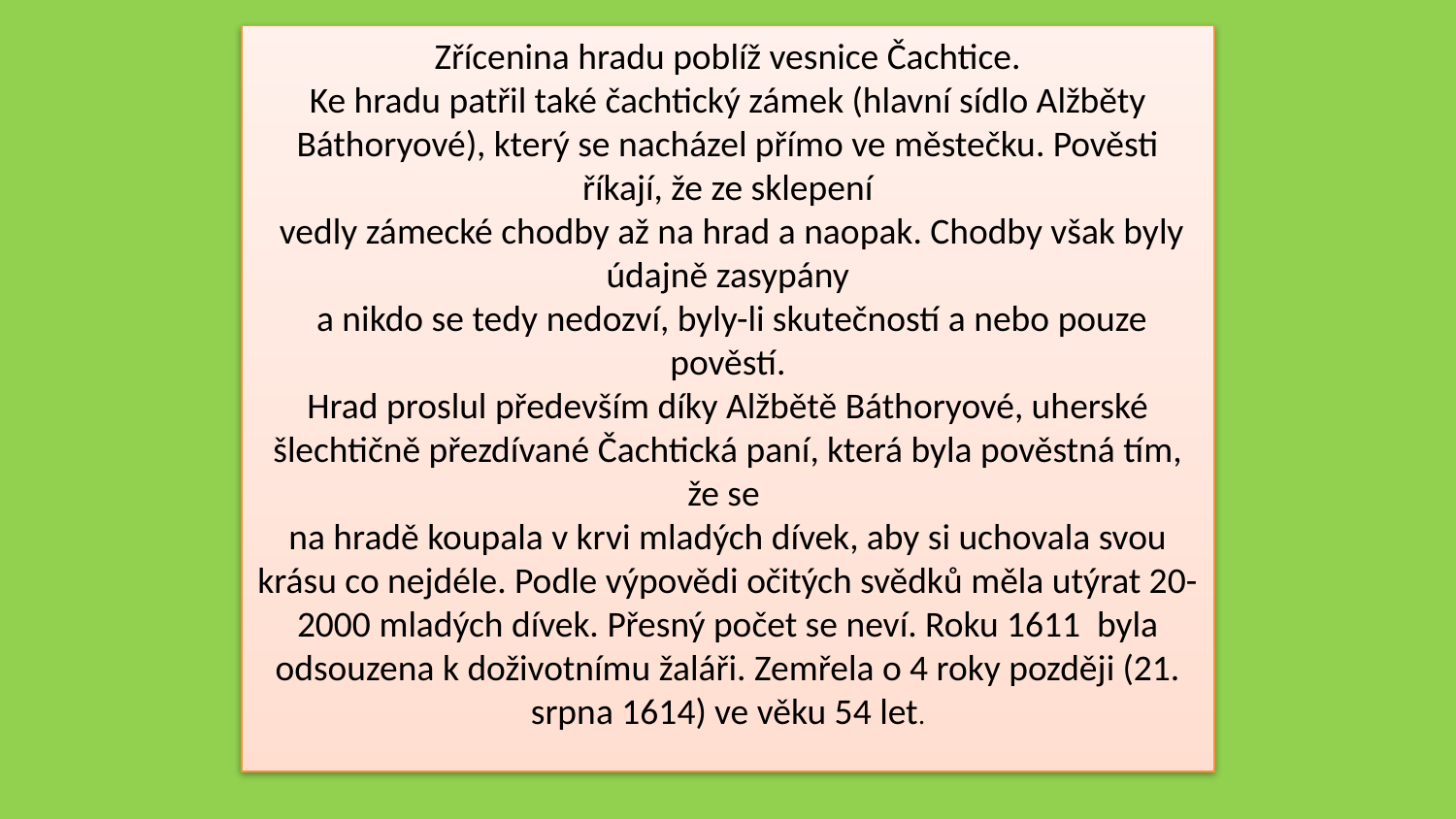

Zřícenina hradu poblíž vesnice Čachtice.
Ke hradu patřil také čachtický zámek (hlavní sídlo Alžběty Báthoryové), který se nacházel přímo ve městečku. Pověsti říkají, že ze sklepení
 vedly zámecké chodby až na hrad a naopak. Chodby však byly údajně zasypány
 a nikdo se tedy nedozví, byly-li skutečností a nebo pouze pověstí.
Hrad proslul především díky Alžbětě Báthoryové, uherské šlechtičně přezdívané Čachtická paní, která byla pověstná tím, že se
na hradě koupala v krvi mladých dívek, aby si uchovala svou krásu co nejdéle. Podle výpovědi očitých svědků měla utýrat 20-2000 mladých dívek. Přesný počet se neví. Roku 1611  byla odsouzena k doživotnímu žaláři. Zemřela o 4 roky později (21. srpna 1614) ve věku 54 let.